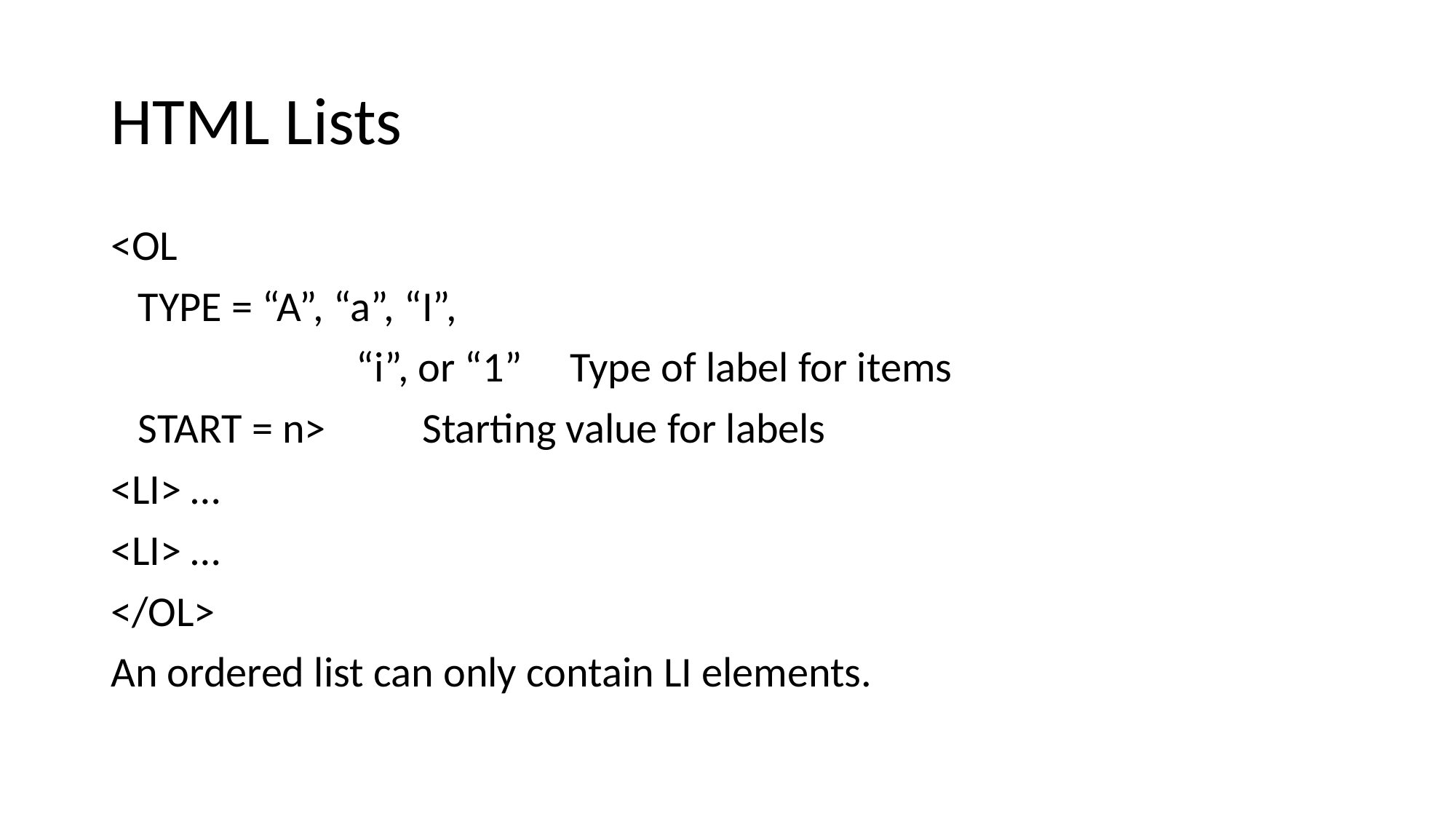

# HTML Lists
<OL
	TYPE = “A”, “a”, “I”,
			“i”, or “1”     Type of label for items
	START = n>          Starting value for labels
<LI> …
<LI> …
</OL>
An ordered list can only contain LI elements.